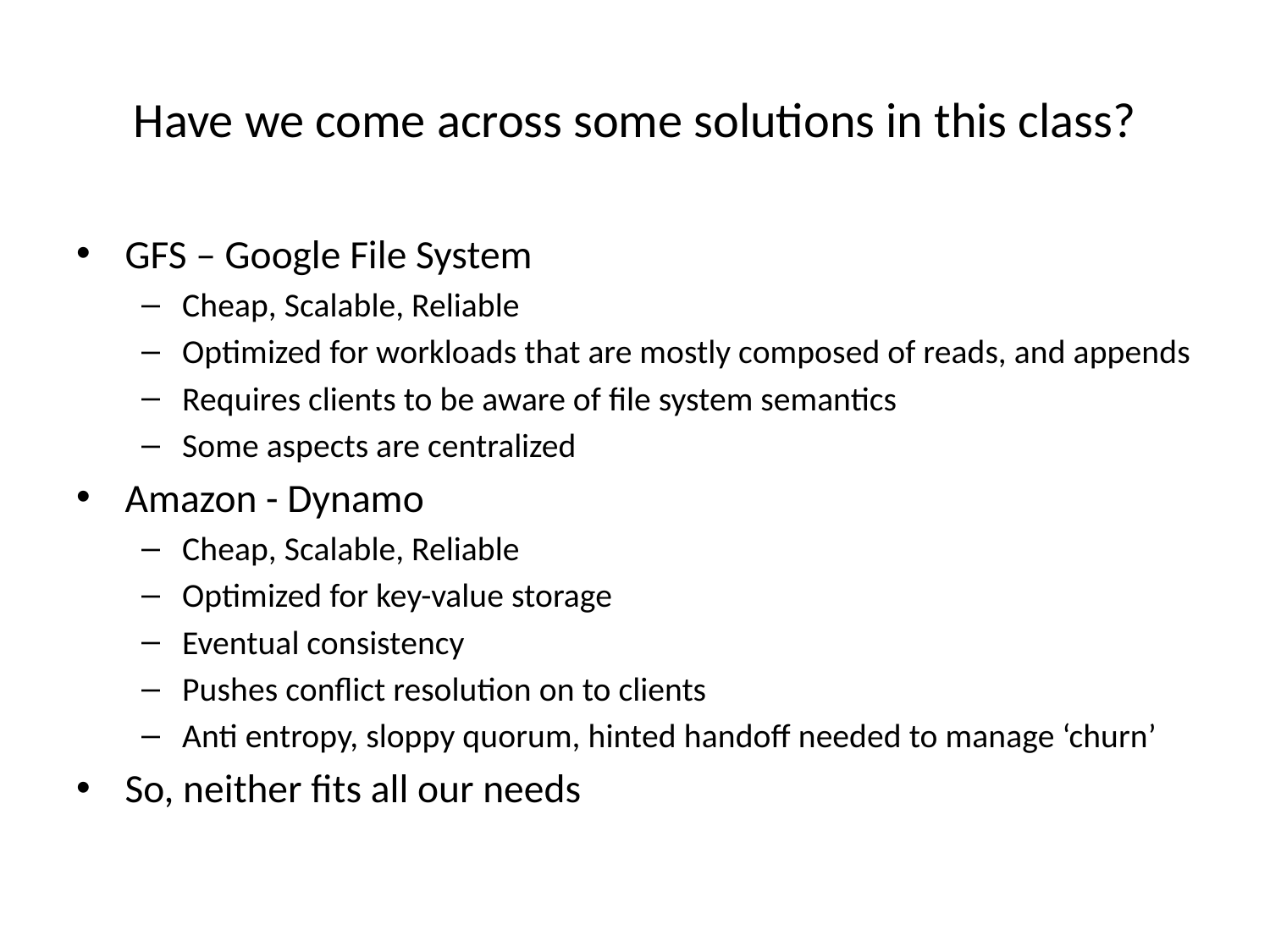

# Have we come across some solutions in this class?
GFS – Google File System
Cheap, Scalable, Reliable
Optimized for workloads that are mostly composed of reads, and appends
Requires clients to be aware of file system semantics
Some aspects are centralized
Amazon - Dynamo
Cheap, Scalable, Reliable
Optimized for key-value storage
Eventual consistency
Pushes conflict resolution on to clients
Anti entropy, sloppy quorum, hinted handoff needed to manage ‘churn’
So, neither fits all our needs